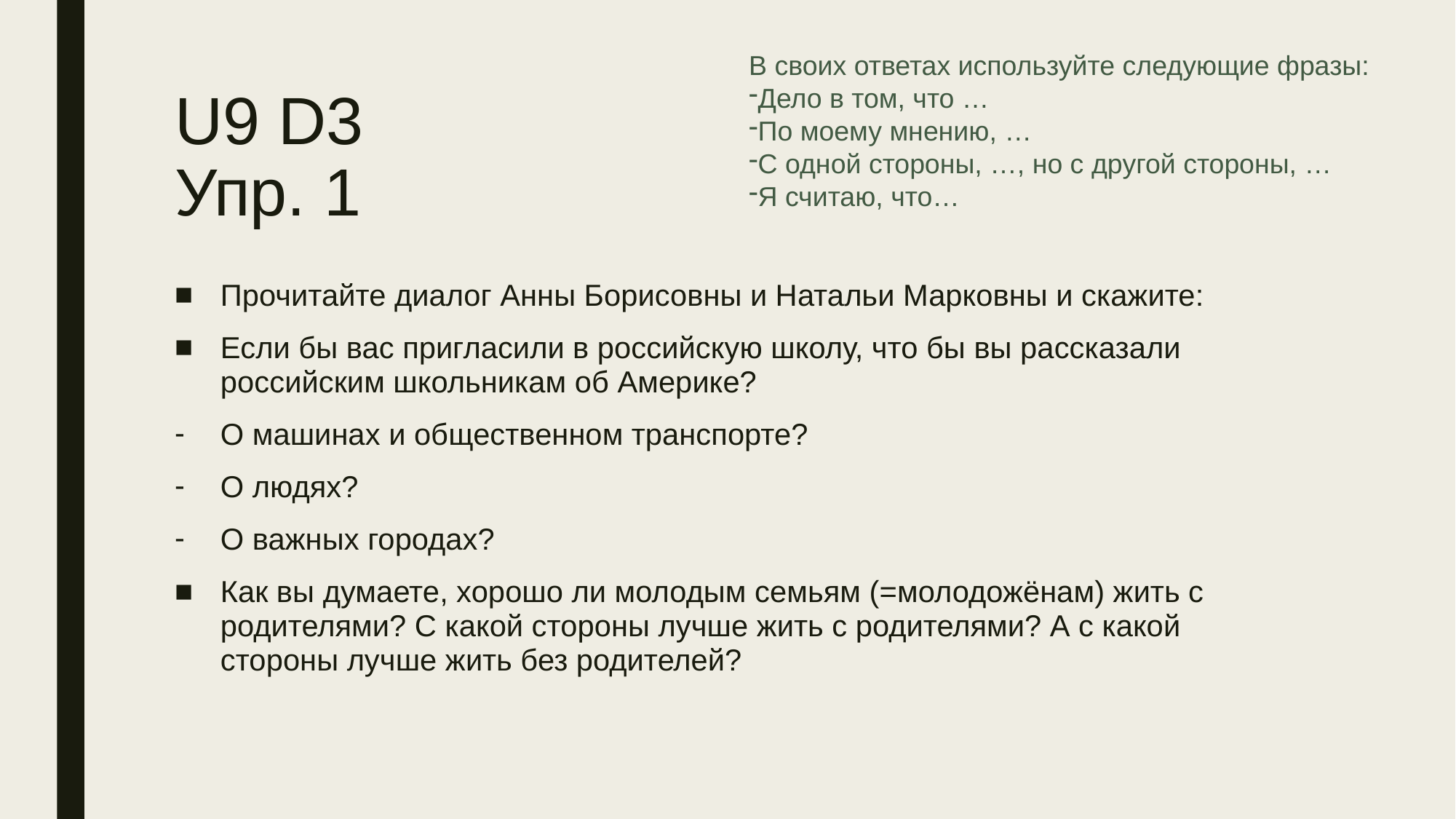

В своих ответах используйте следующие фразы:
Дело в том, что …
По моему мнению, …
С одной стороны, …, но с другой стороны, …
Я считаю, что…

# U9 D3 Упр. 1
Прочитайте диалог Анны Борисовны и Натальи Марковны и скажите:
Если бы вас пригласили в российскую школу, что бы вы рассказали российским школьникам об Америке?
О машинах и общественном транспорте?
О людях?
О важных городах?
Как вы думаете, хорошо ли молодым семьям (=молодожёнам) жить с родителями? С какой стороны лучше жить с родителями? А с какой стороны лучше жить без родителей?